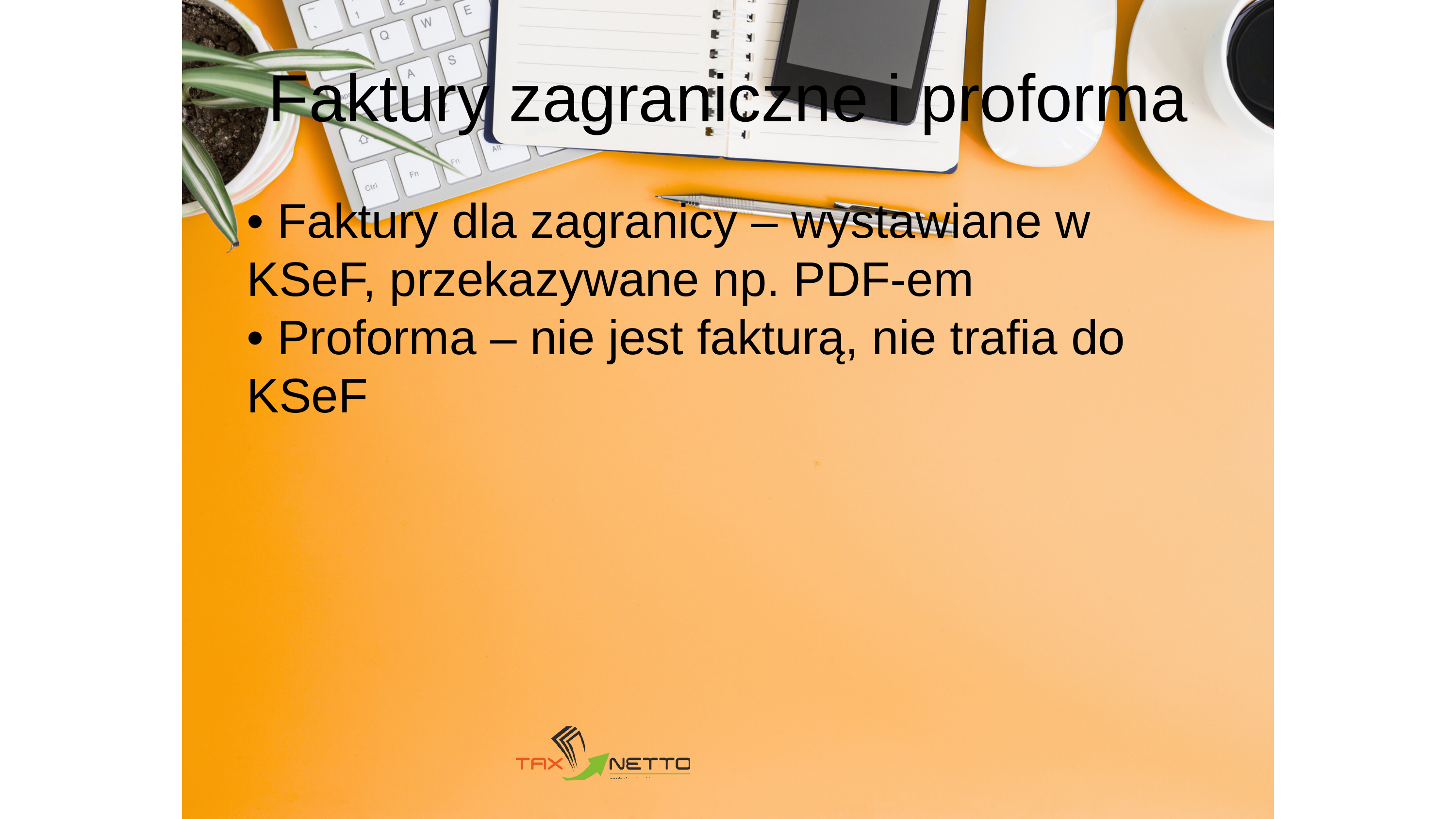

Faktury zagraniczne i proforma
• Faktury dla zagranicy – wystawiane w KSeF, przekazywane np. PDF-em
• Proforma – nie jest fakturą, nie trafia do KSeF